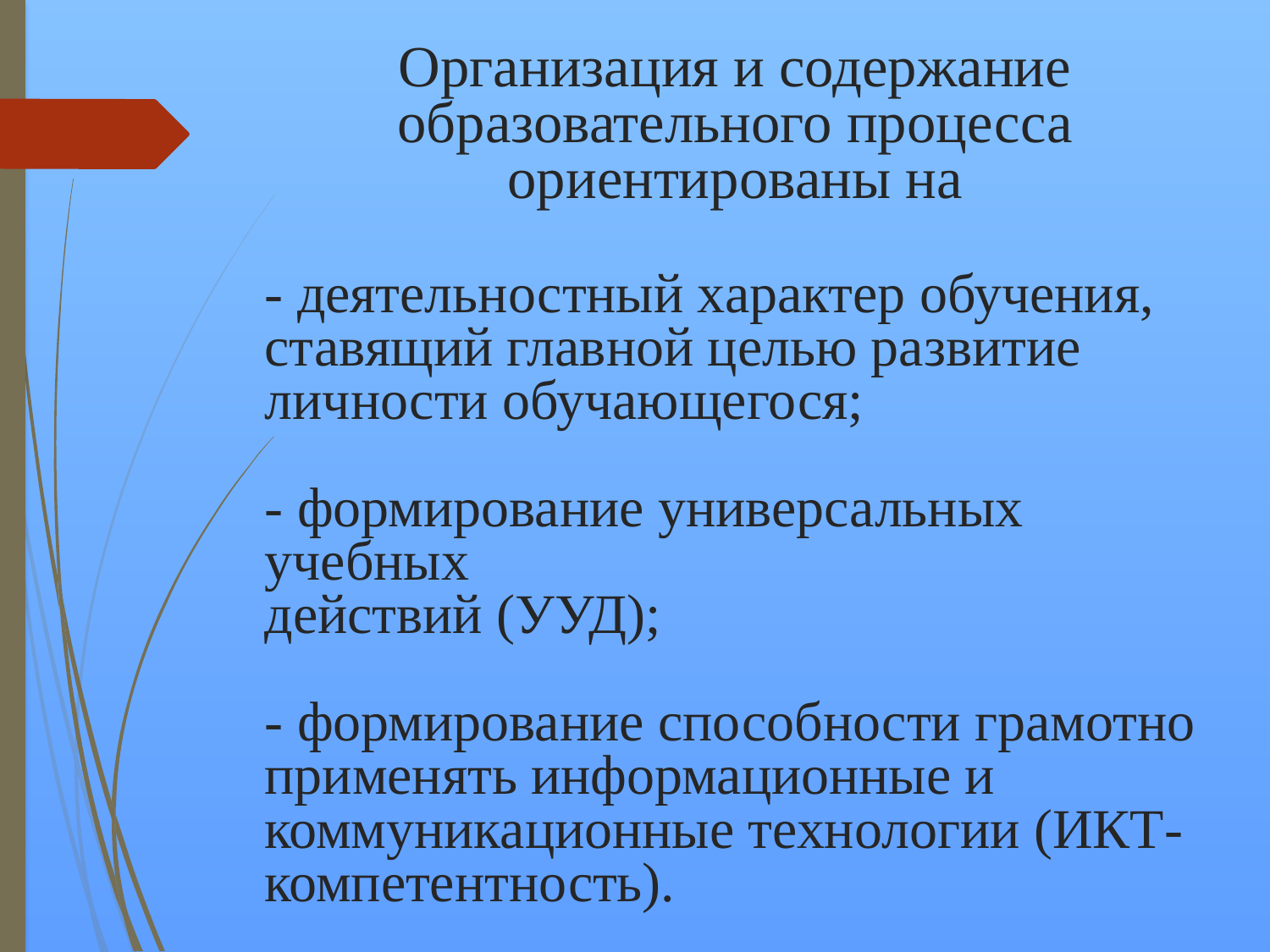

Организация и содержание  образовательного процесса  ориентированы на
- деятельностный характер обучения,
ставящий главной целью развитие
личности обучающегося;
- формирование универсальных учебных
действий (УУД);
- формирование способности грамотно применять информационные и коммуникационные технологии (ИКТ-компетентность).